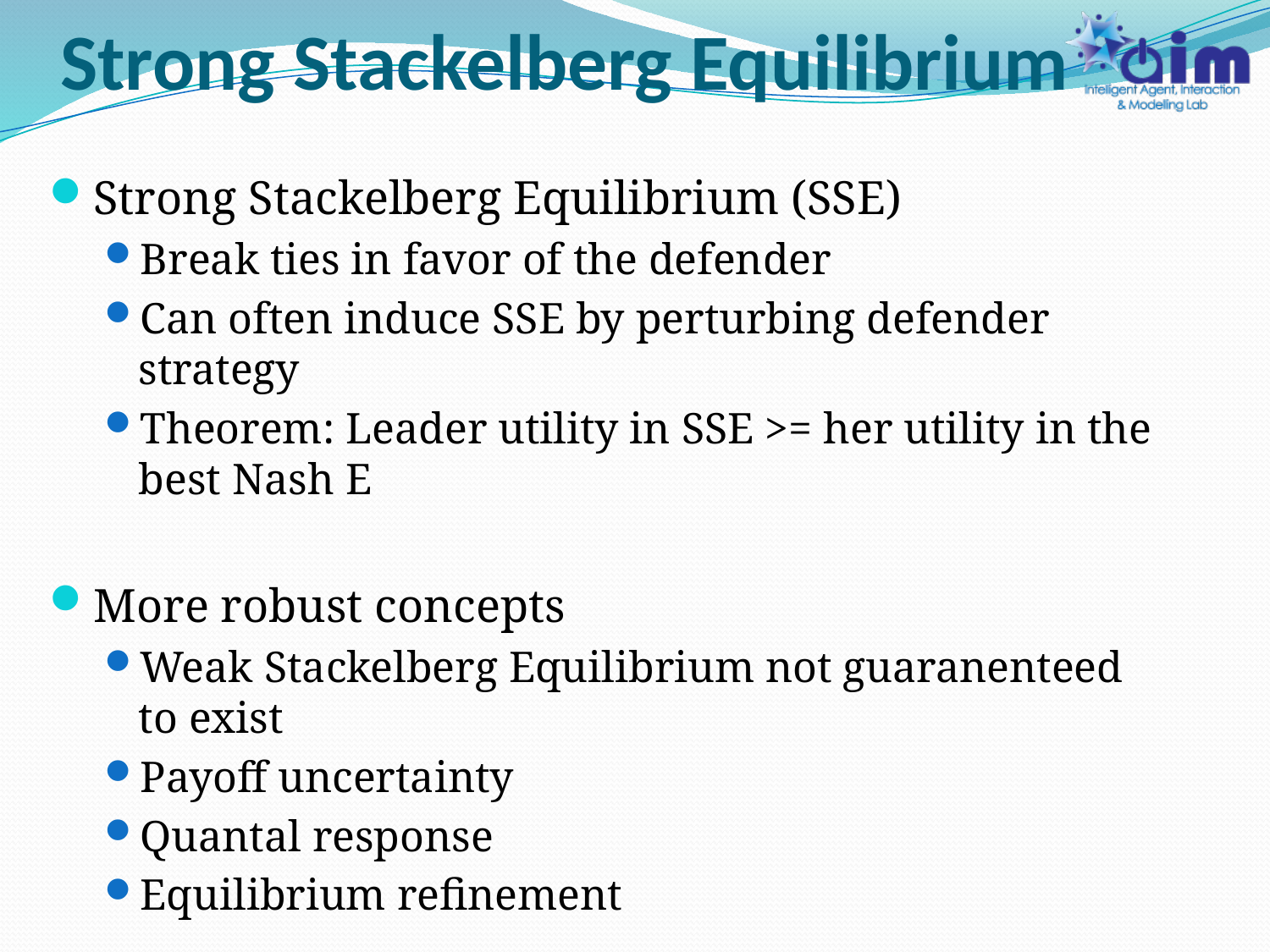

# Strong Stackelberg Equilibrium
Strong Stackelberg Equilibrium (SSE)
Break ties in favor of the defender
Can often induce SSE by perturbing defender strategy
Theorem: Leader utility in SSE >= her utility in the best Nash E

More robust concepts
Weak Stackelberg Equilibrium not guaranenteed to exist
Payoff uncertainty
Quantal response
Equilibrium refinement